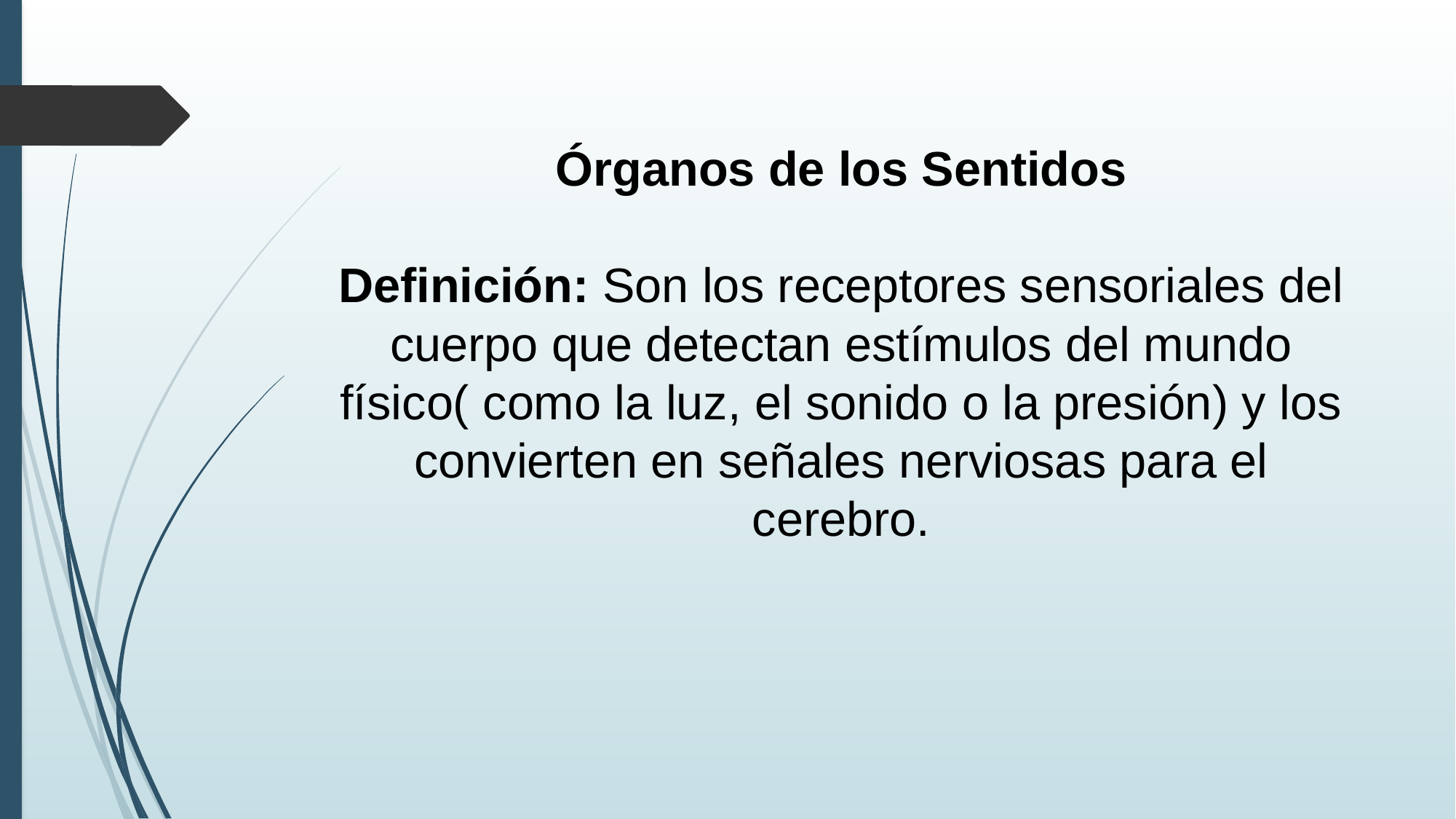

# Órganos de los Sentidos Definición: Son los receptores sensoriales del cuerpo que detectan estímulos del mundo físico( como la luz, el sonido o la presión) y los convierten en señales nerviosas para el cerebro.